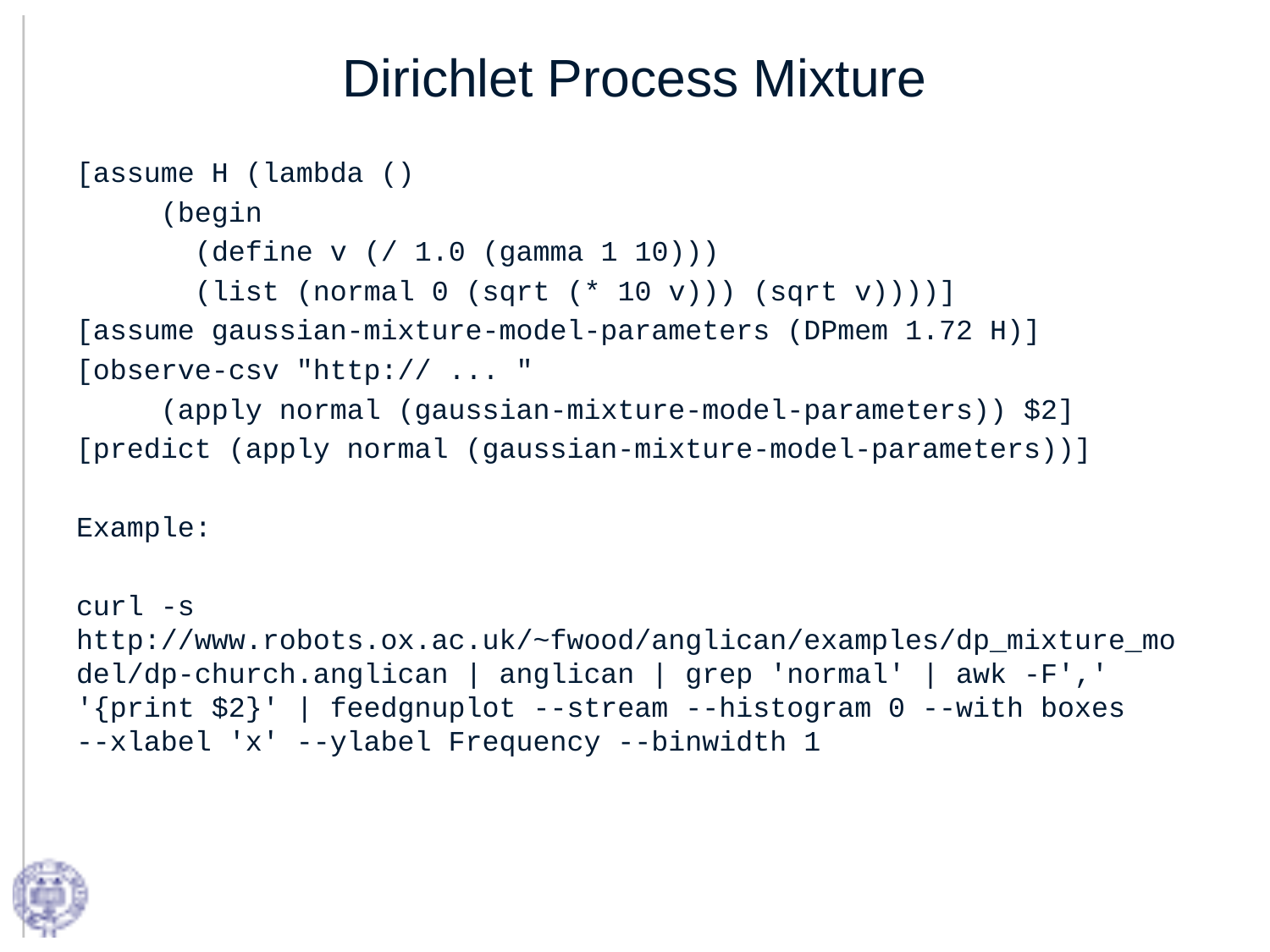

# Dirichlet Process Mixture
[assume H (lambda ()
     (begin
       (define v (/ 1.0 (gamma 1 10)))
       (list (normal 0 (sqrt (* 10 v))) (sqrt v))))]
[assume gaussian-mixture-model-parameters (DPmem 1.72 H)]
[observe-csv "http:// ... "
     (apply normal (gaussian-mixture-model-parameters)) $2]
[predict (apply normal (gaussian-mixture-model-parameters))]

Example:

curl -s http://www.robots.ox.ac.uk/~fwood/anglican/examples/dp_mixture_model/dp-church.anglican | anglican | grep 'normal' | awk -F',' '{print $2}' | feedgnuplot --stream --histogram 0 --with boxes  --xlabel 'x' --ylabel Frequency --binwidth 1